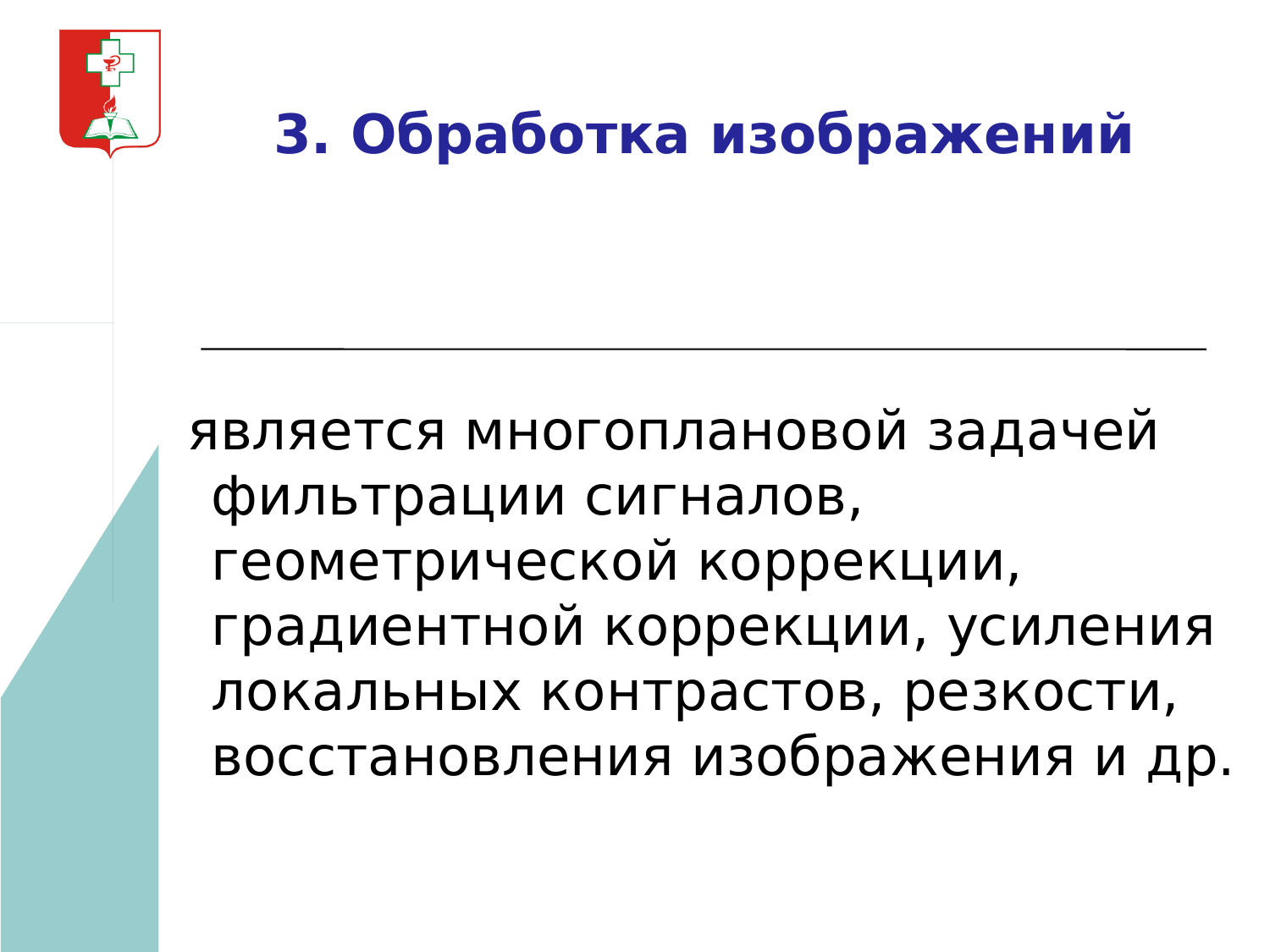

3. Обработка изображений

 является многоплановой задачей фильтрации сигналов, геометрической коррекции, градиентной коррекции, усиления локальных контрастов, резкости, восстановления изображения и др.